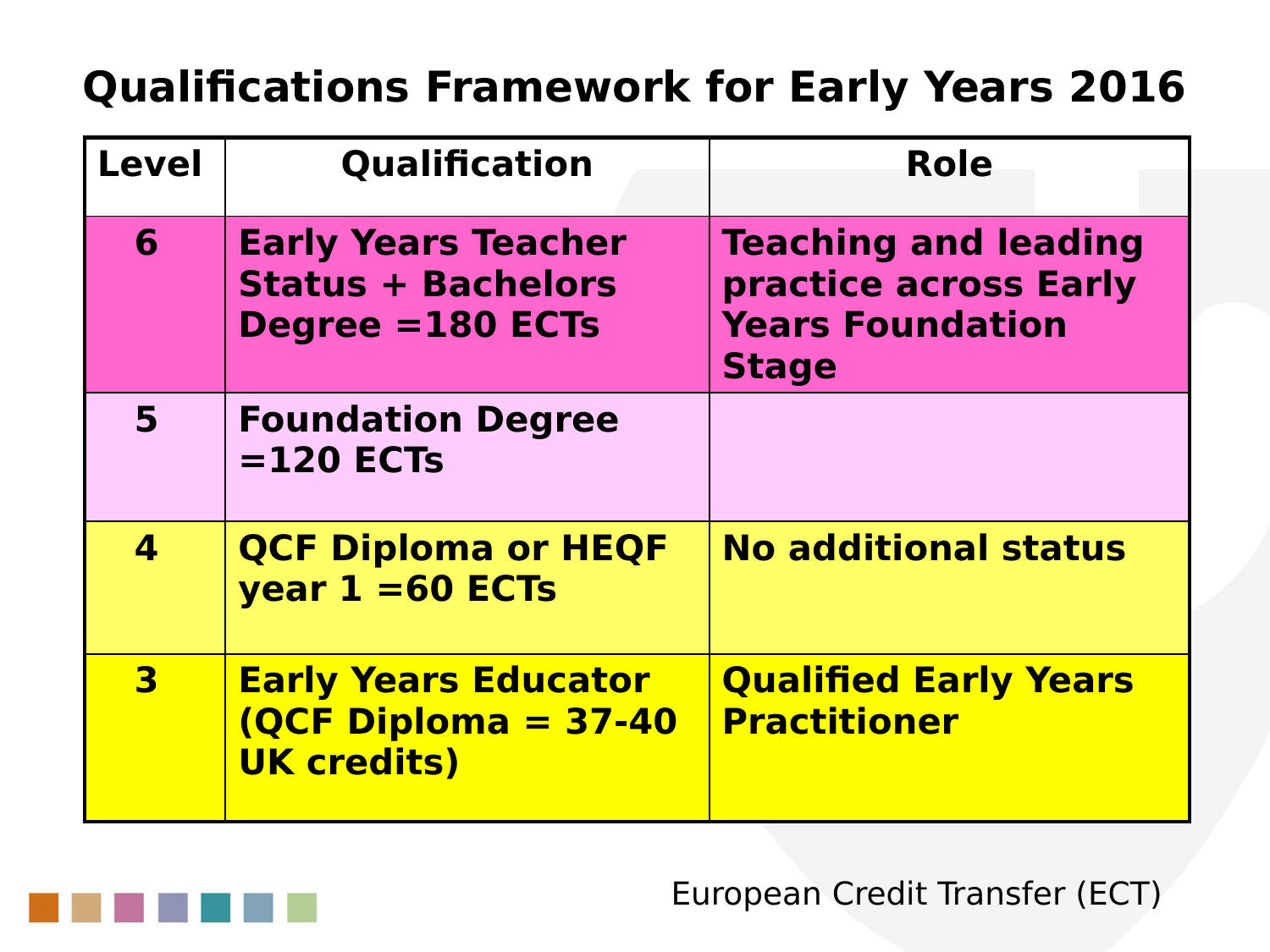

# Qualifications Framework for Early Years 2016
| Level | Qualification | Role |
| --- | --- | --- |
| 6 | Early Years Teacher Status + Bachelors Degree =180 ECTs | Teaching and leading practice across Early Years Foundation Stage |
| 5 | Foundation Degree =120 ECTs |  |
| 4 | QCF Diploma or HEQF year 1 =60 ECTs | No additional status |
| 3 | Early Years Educator (QCF Diploma = 37-40 UK credits) | Qualified Early Years Practitioner |

                                     European Credit Transfer (ECT)